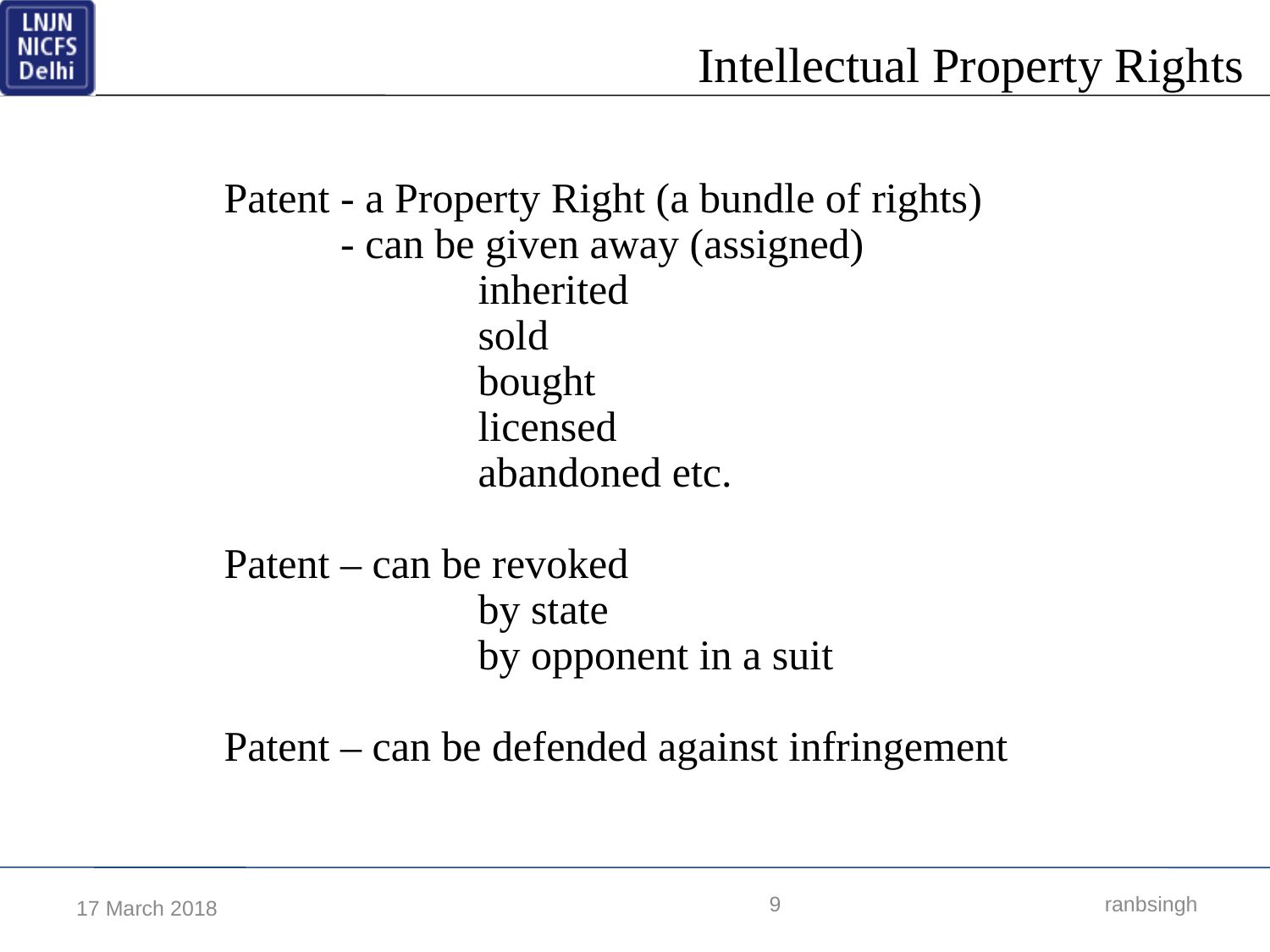

Patent - a Property Right (a bundle of rights)
           - can be given away (assigned)
			inherited
			sold
			bought
			licensed
			abandoned etc.
Patent – can be revoked
			by state
			by opponent in a suit
Patent – can be defended against infringement
9
                                   ranbsingh
17 March 2018